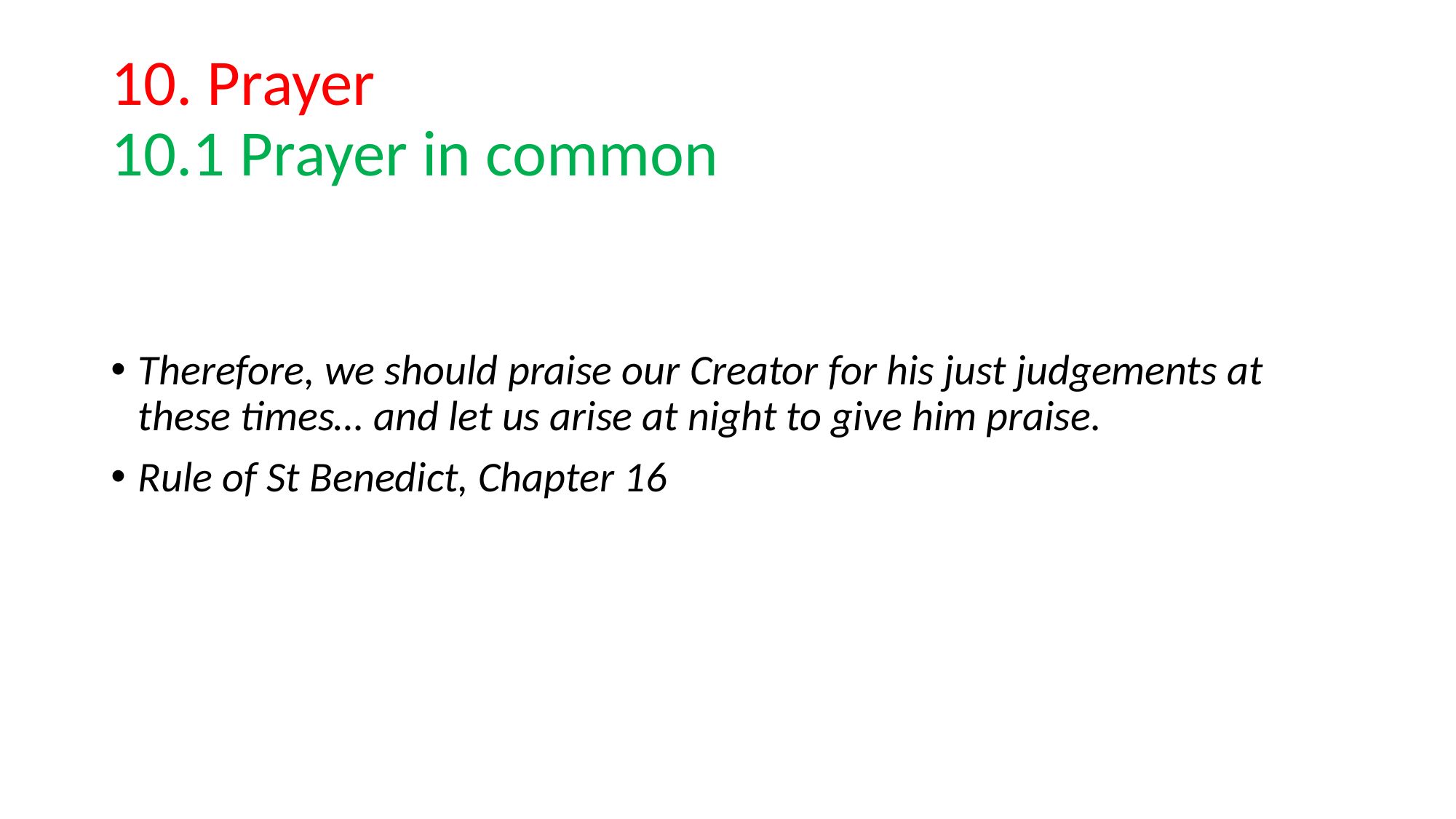

# 10. Prayer 10.1 Prayer in common
Therefore, we should praise our Creator for his just judgements at these times… and let us arise at night to give him praise.
Rule of St Benedict, Chapter 16